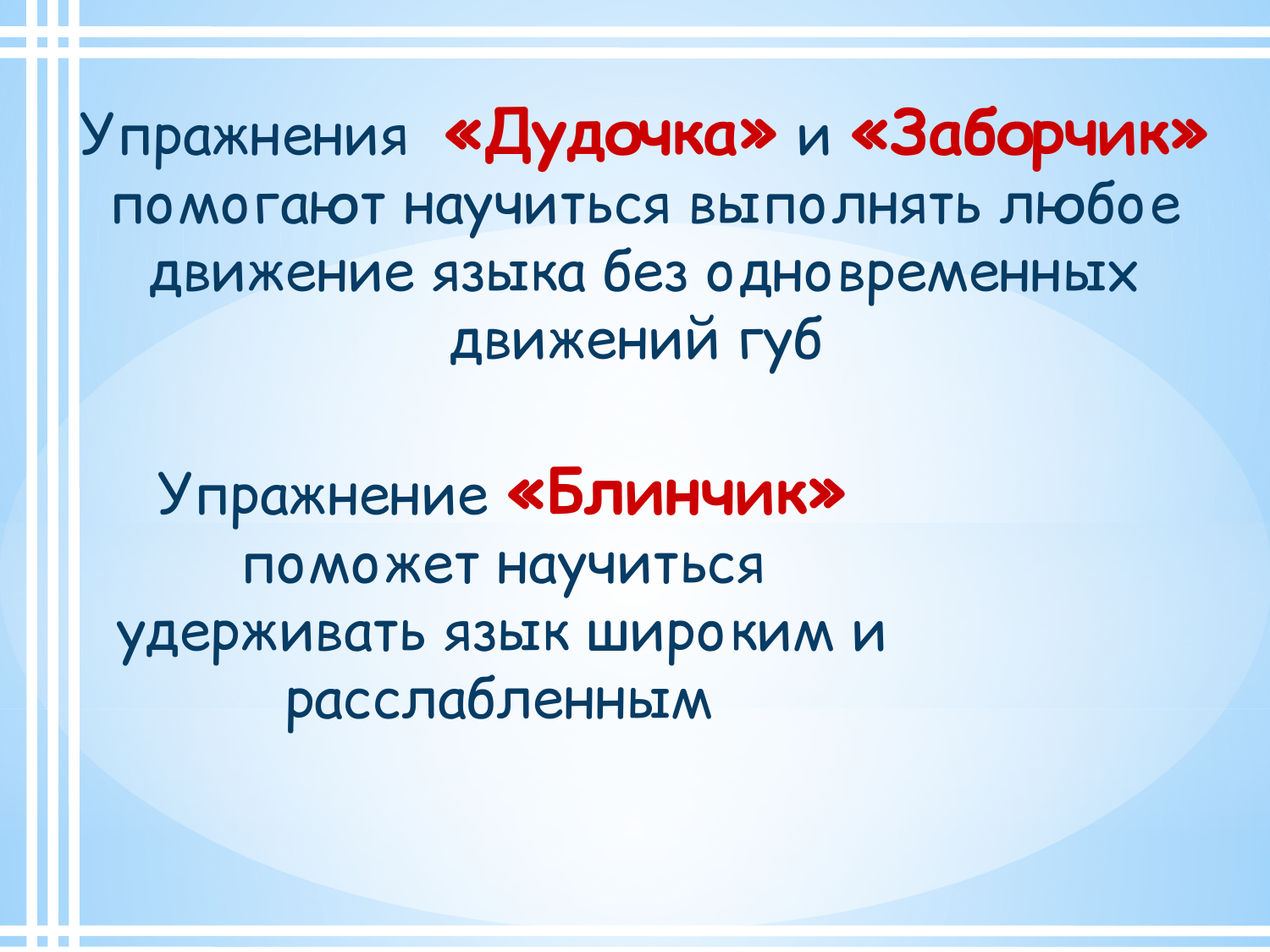

Упражнения  «Дудочка» и «Заборчик» помогают научиться выполнять любое движение языка без одновременных движений губ

Упражнение «Блинчик» поможет научиться удерживать язык широким и расслабленным